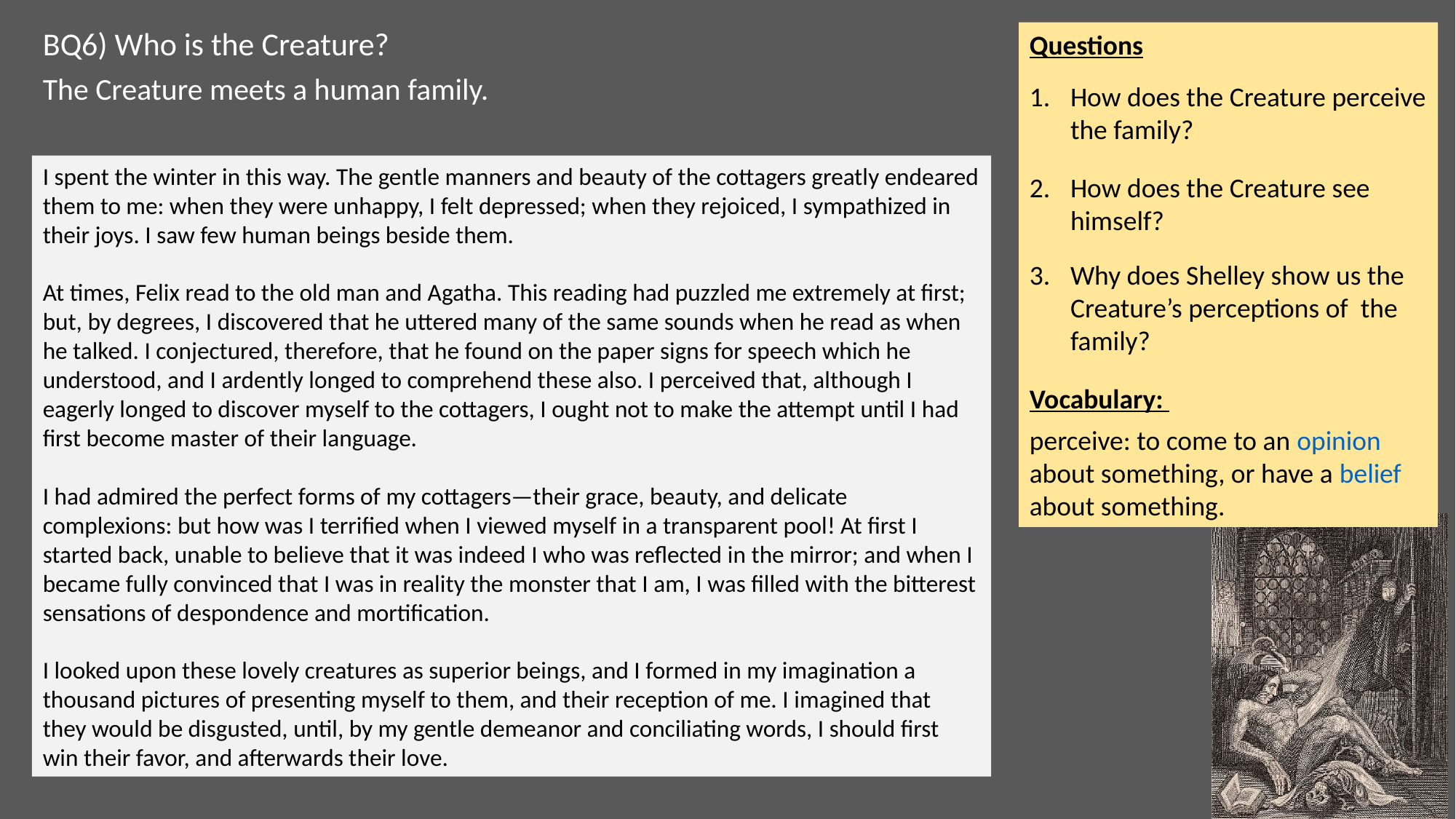

# BQ6) Who is the Creature?
Questions

How does the Creature perceive the family?

How does the Creature see himself?

Why does Shelley show us the Creature’s perceptions of  the family?

Vocabulary:

perceive: to come to an opinion about something, or have a belief about something.
The Creature meets a human family.
I spent the winter in this way. The gentle manners and beauty of the cottagers greatly endeared them to me: when they were unhappy, I felt depressed; when they rejoiced, I sympathized in their joys. I saw few human beings beside them.

At times, Felix read to the old man and Agatha. This reading had puzzled me extremely at first; but, by degrees, I discovered that he uttered many of the same sounds when he read as when he talked. I conjectured, therefore, that he found on the paper signs for speech which he understood, and I ardently longed to comprehend these also. I perceived that, although I eagerly longed to discover myself to the cottagers, I ought not to make the attempt until I had first become master of their language.

I had admired the perfect forms of my cottagers—their grace, beauty, and delicate complexions: but how was I terrified when I viewed myself in a transparent pool! At first I started back, unable to believe that it was indeed I who was reflected in the mirror; and when I became fully convinced that I was in reality the monster that I am, I was filled with the bitterest sensations of despondence and mortification.

I looked upon these lovely creatures as superior beings, and I formed in my imagination a thousand pictures of presenting myself to them, and their reception of me. I imagined that they would be disgusted, until, by my gentle demeanor and conciliating words, I should first win their favor, and afterwards their love.